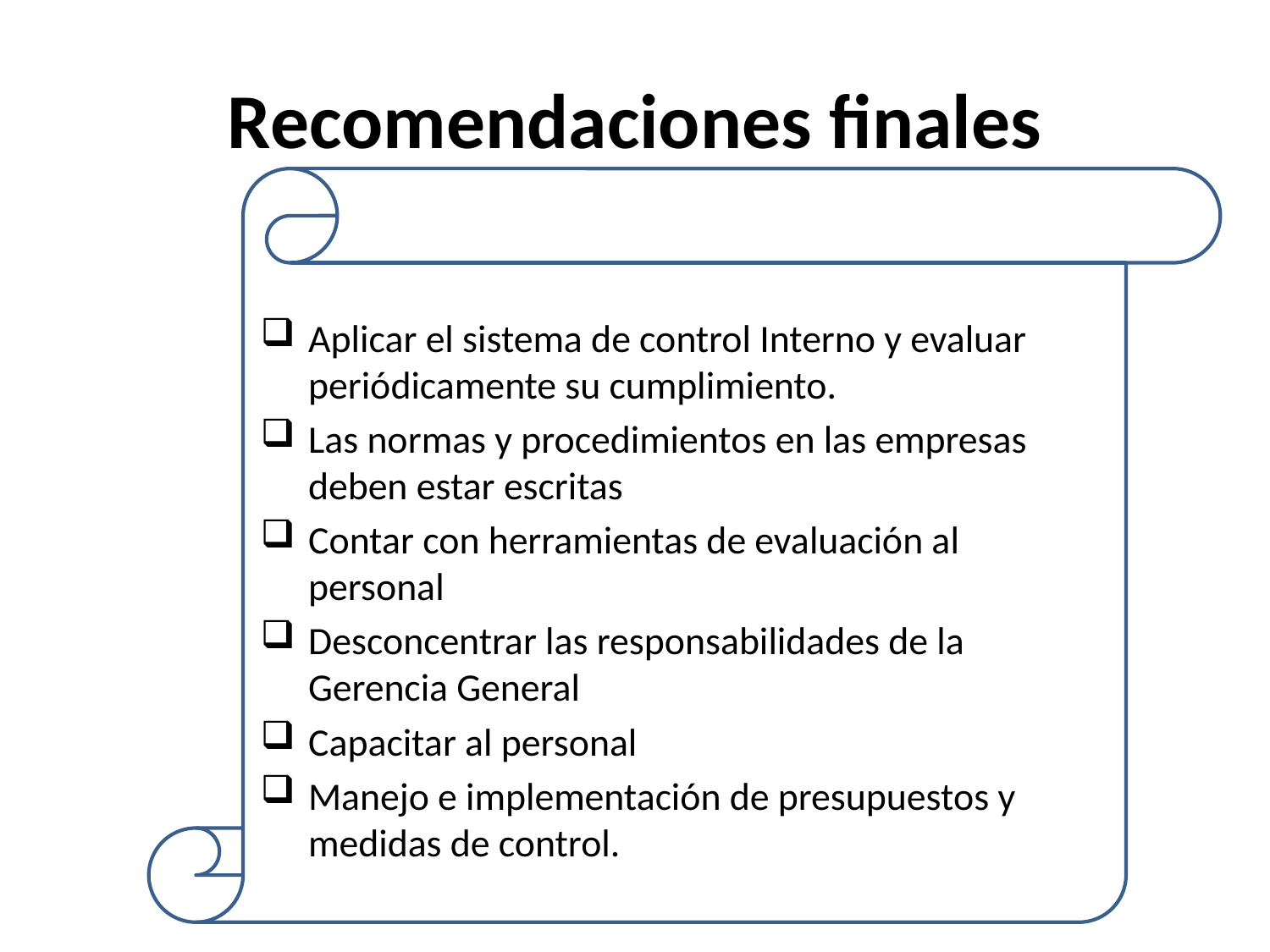

# Recomendaciones finales

Aplicar el sistema de control Interno y evaluar periódicamente su cumplimiento.
Las normas y procedimientos en las empresas deben estar escritas
Contar con herramientas de evaluación al personal
Desconcentrar las responsabilidades de la Gerencia General
Capacitar al personal
Manejo e implementación de presupuestos y medidas de control.